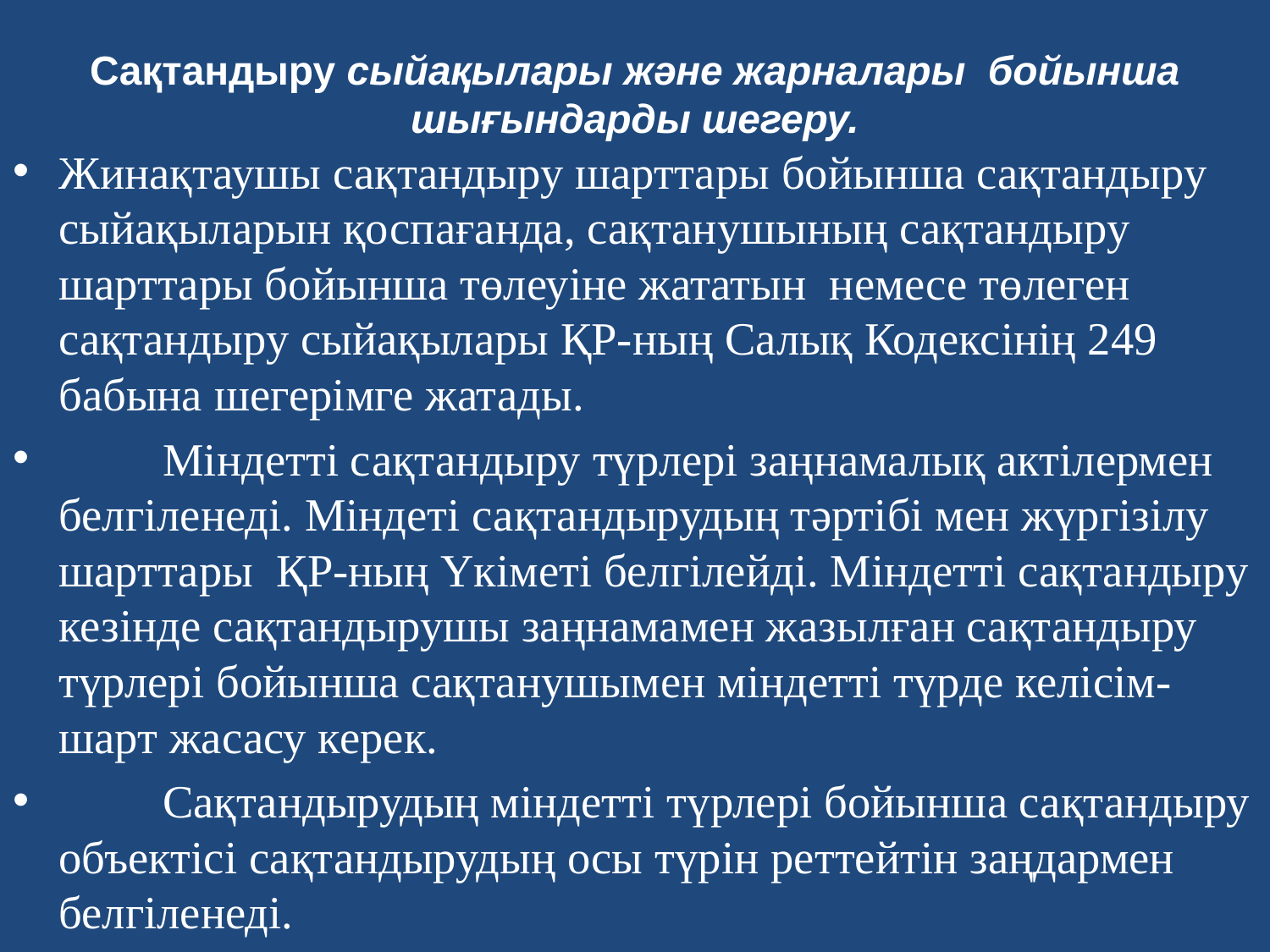

# Сақтандыру сыйақылары және жарналары  бойынша шығындарды шегеру.
Жинақтаушы сақтандыру шарттары бойынша сақтандыру сыйақыларын қоспағанда, сақтанушының сақтандыру шарттары бойынша төлеуіне жататын  немесе төлеген сақтандыру сыйақылары ҚР-ның Салық Кодексінің 249 бабына шегерімге жатады.
	Міндетті сақтандыру түрлері заңнамалық актілермен белгіленеді. Міндеті сақтандырудың тәртібі мен жүргізілу шарттары  ҚР-ның Үкіметі белгілейді. Міндетті сақтандыру кезінде сақтандырушы заңнамамен жазылған сақтандыру түрлері бойынша сақтанушымен міндетті түрде келісім-шарт жасасу керек.
	Сақтандырудың міндетті түрлері бойынша сақтандыру объектісі сақтандырудың осы түрін реттейтін заңдармен белгіленеді.